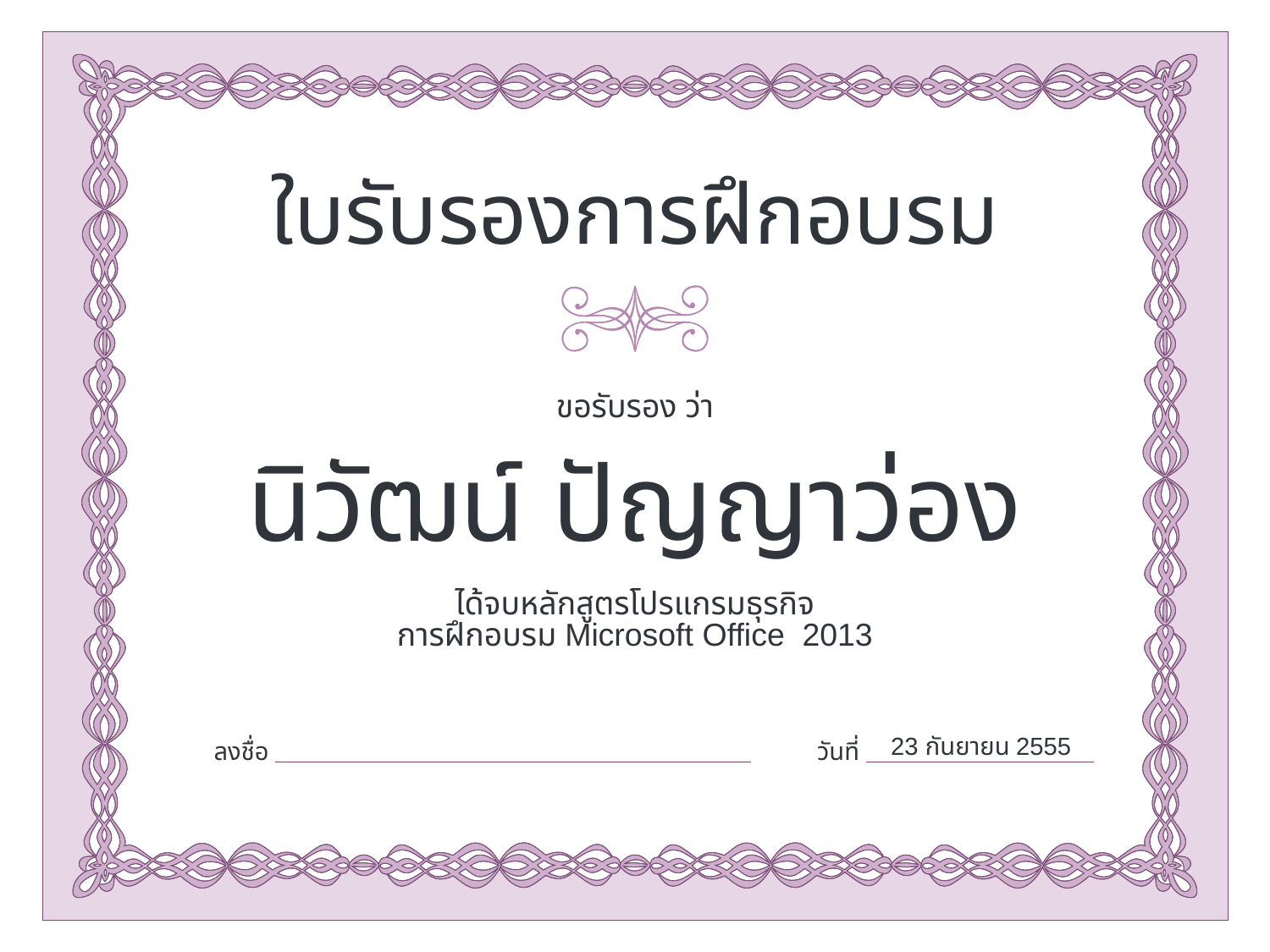

นิวัฒน์ ปัญญาว่อง
การฝึกอบรม Microsoft Office  2013
23 กันยายน 2555